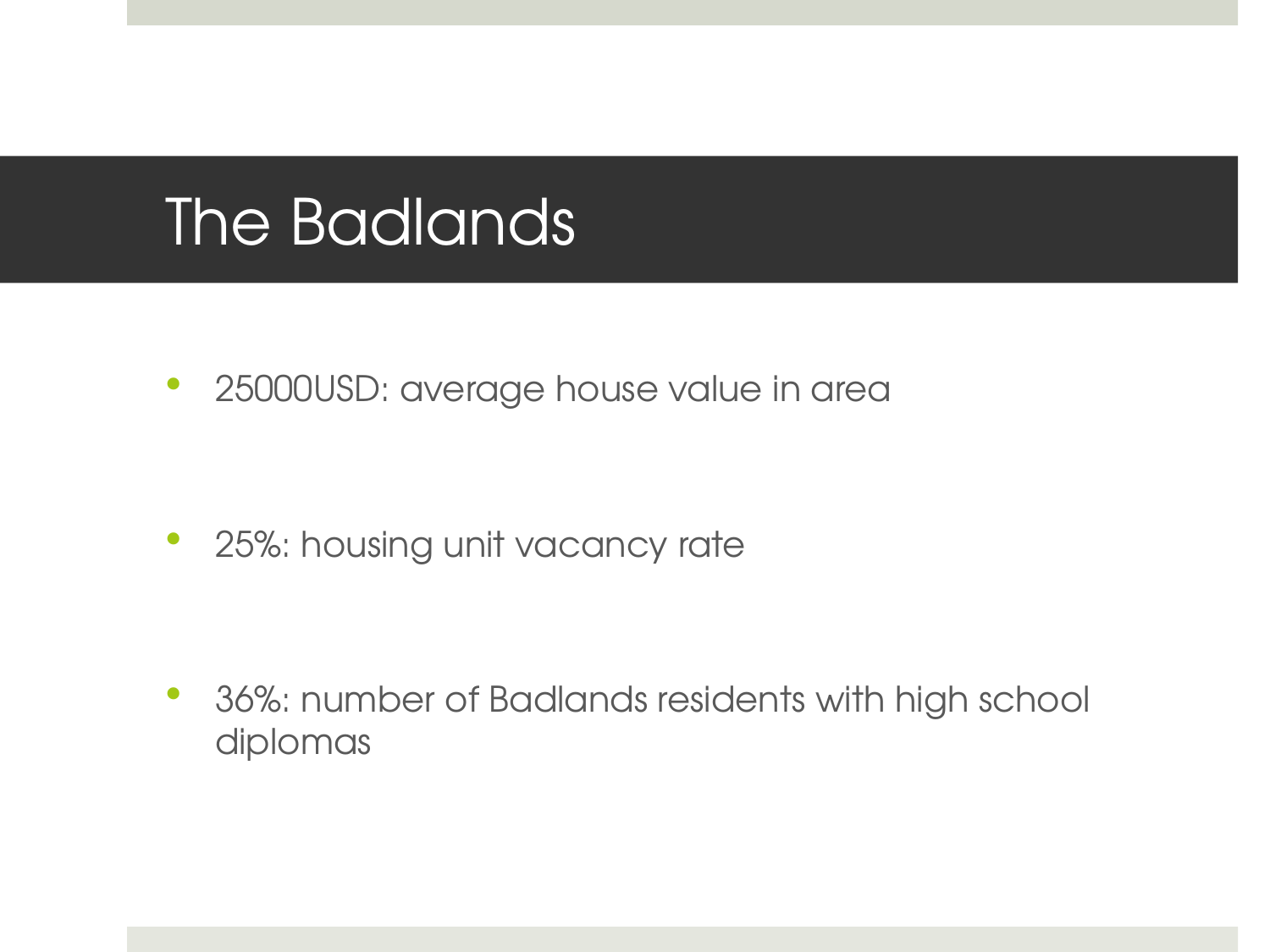

# The Badlands
25000USD: average house value in area

25%: housing unit vacancy rate

36%: number of Badlands residents with high school diplomas